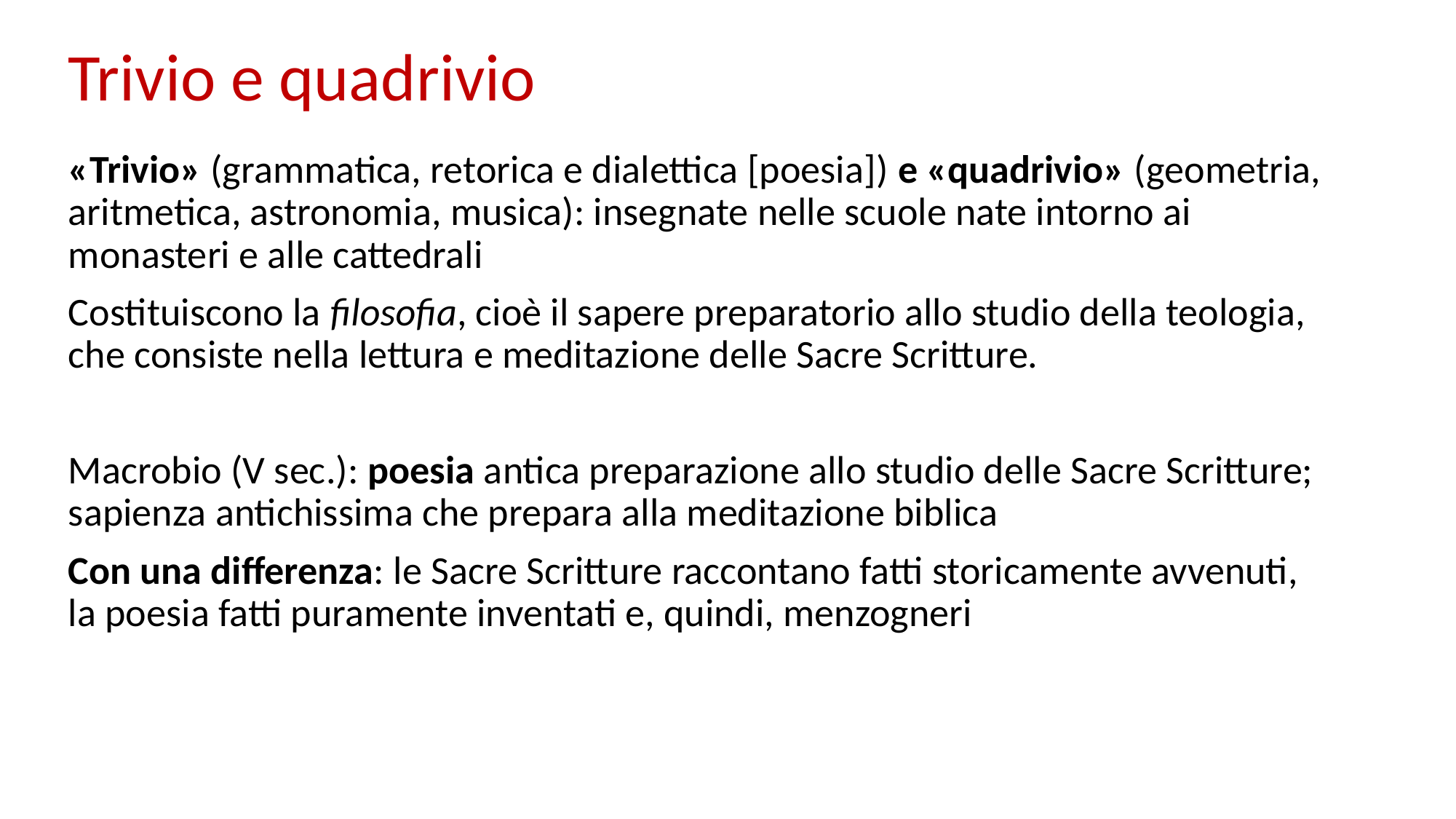

# Trivio e quadrivio
«Trivio» (grammatica, retorica e dialettica [poesia]) e «quadrivio» (geometria, aritmetica, astronomia, musica): insegnate nelle scuole nate intorno ai monasteri e alle cattedrali
Costituiscono la ﬁlosoﬁa, cioè il sapere preparatorio allo studio della teologia, che consiste nella lettura e meditazione delle Sacre Scritture.

Macrobio (V sec.): poesia antica preparazione allo studio delle Sacre Scritture; sapienza antichissima che prepara alla meditazione biblica
Con una differenza: le Sacre Scritture raccontano fatti storicamente avvenuti, la poesia fatti puramente inventati e, quindi, menzogneri